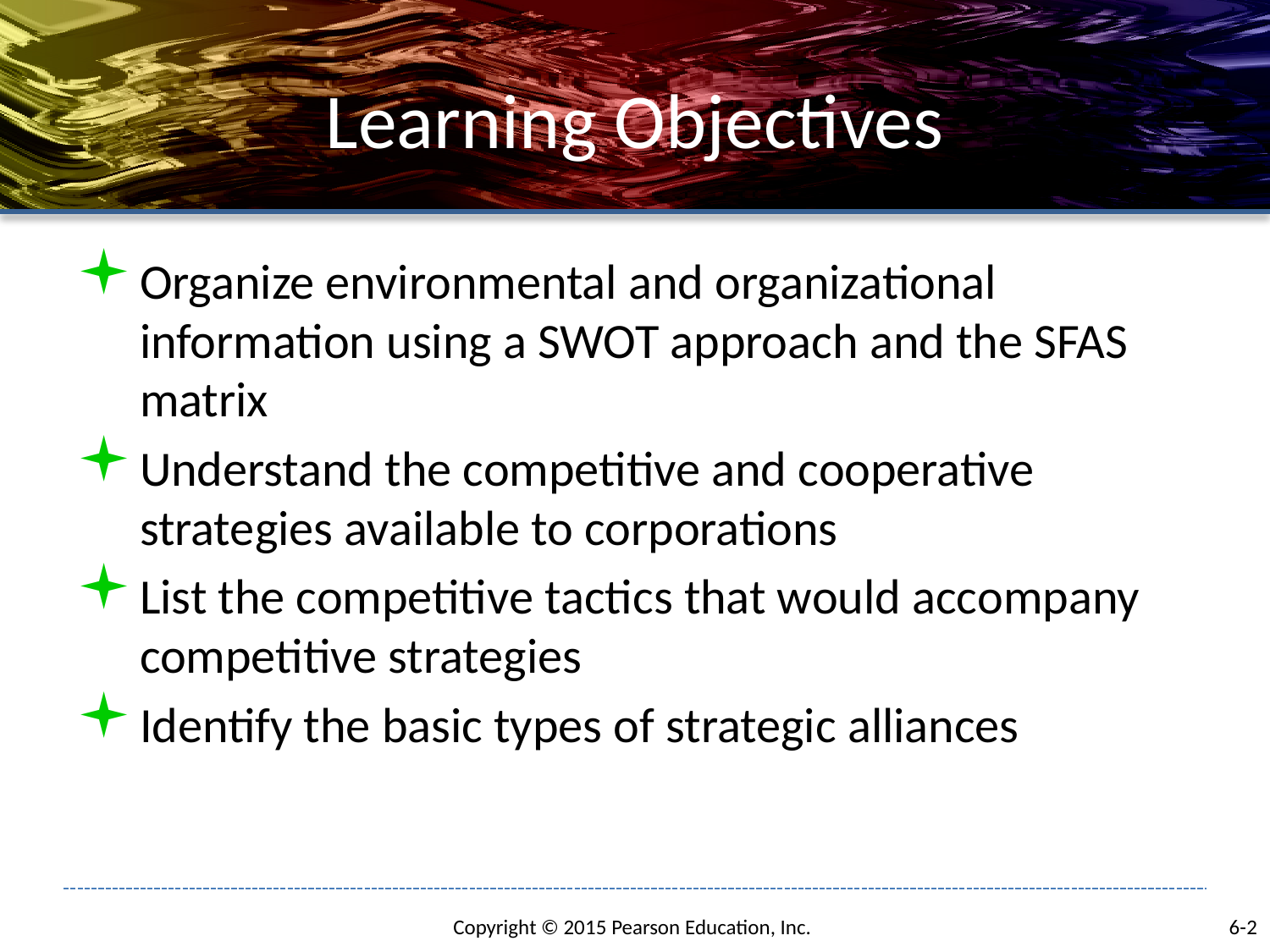

# Learning Objectives
Organize environmental and organizational information using a SWOT approach and the SFAS matrix
Understand the competitive and cooperative strategies available to corporations
List the competitive tactics that would accompany competitive strategies
Identify the basic types of strategic alliances
6-2
Copyright © 2015 Pearson Education, Inc.